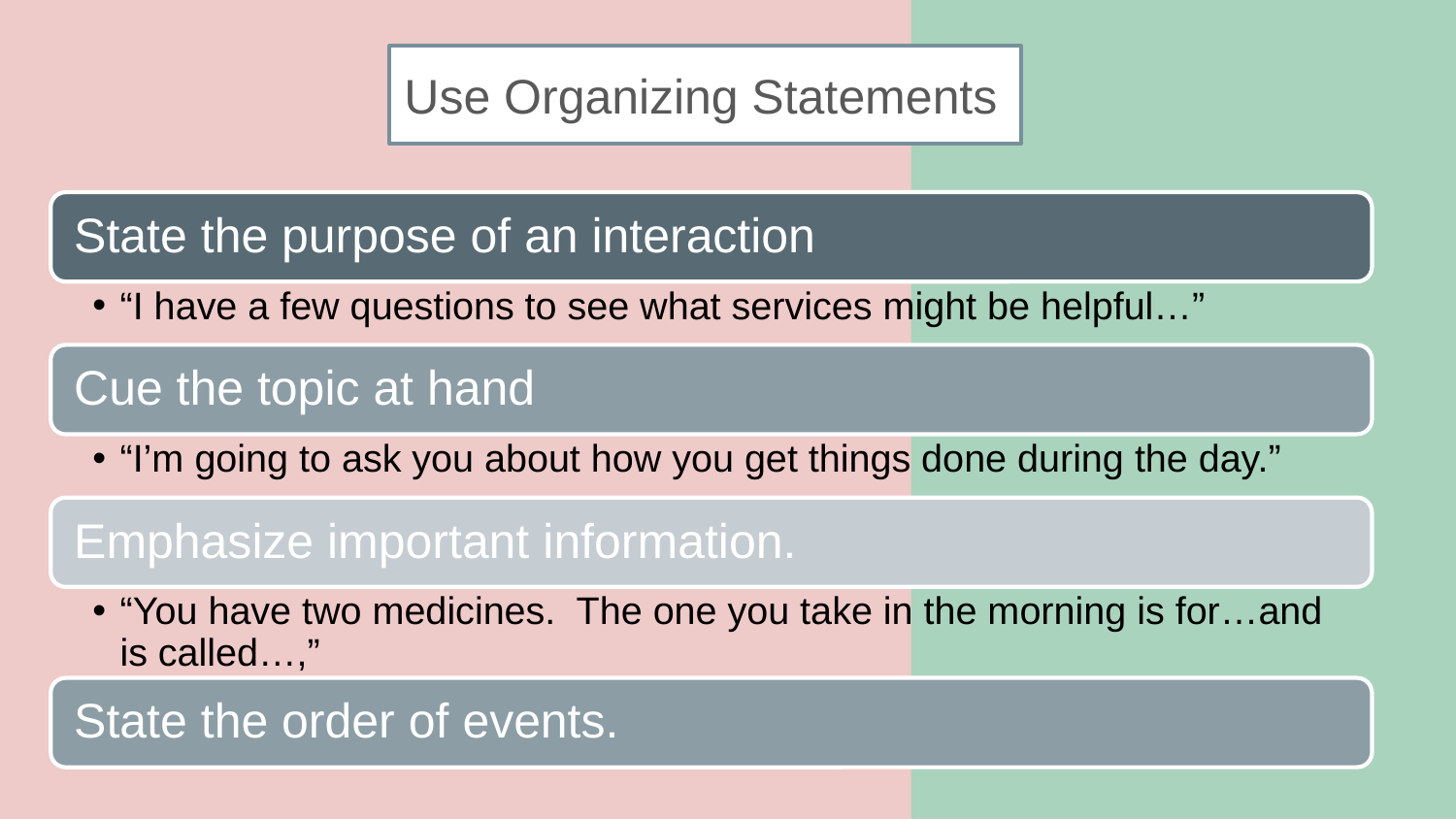

Use Organizing Statements
State the purpose of an interaction
“I have a few questions to see what services might be helpful…”
Cue the topic at hand
“I’m going to ask you about how you get things done during the day.”
Emphasize important information.
“You have two medicines.  The one you take in the morning is for…and is called…,”
State the order of events.